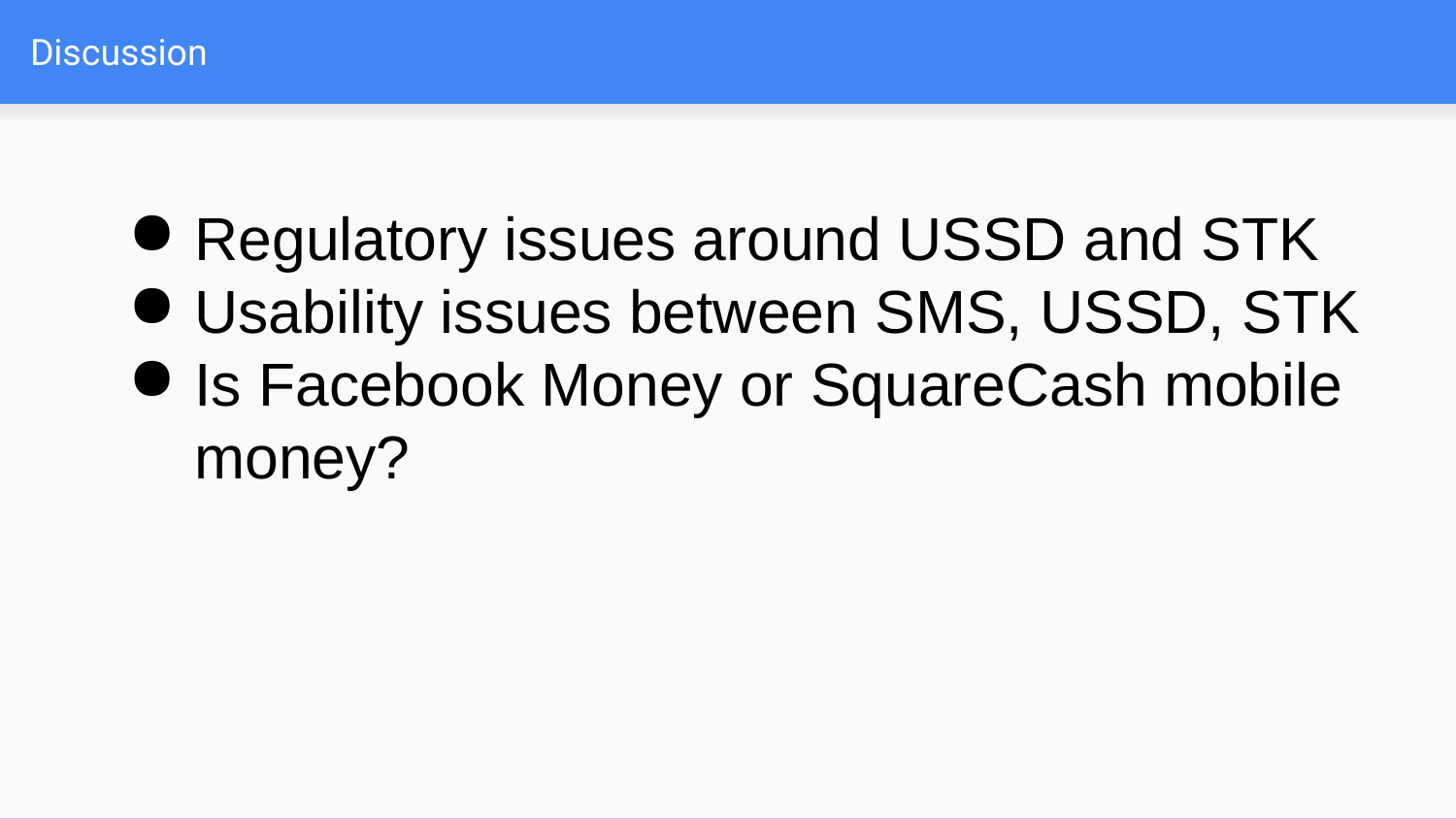

# Discussion
Regulatory issues around USSD and STK
Usability issues between SMS, USSD, STK
Is Facebook Money or SquareCash mobile money?